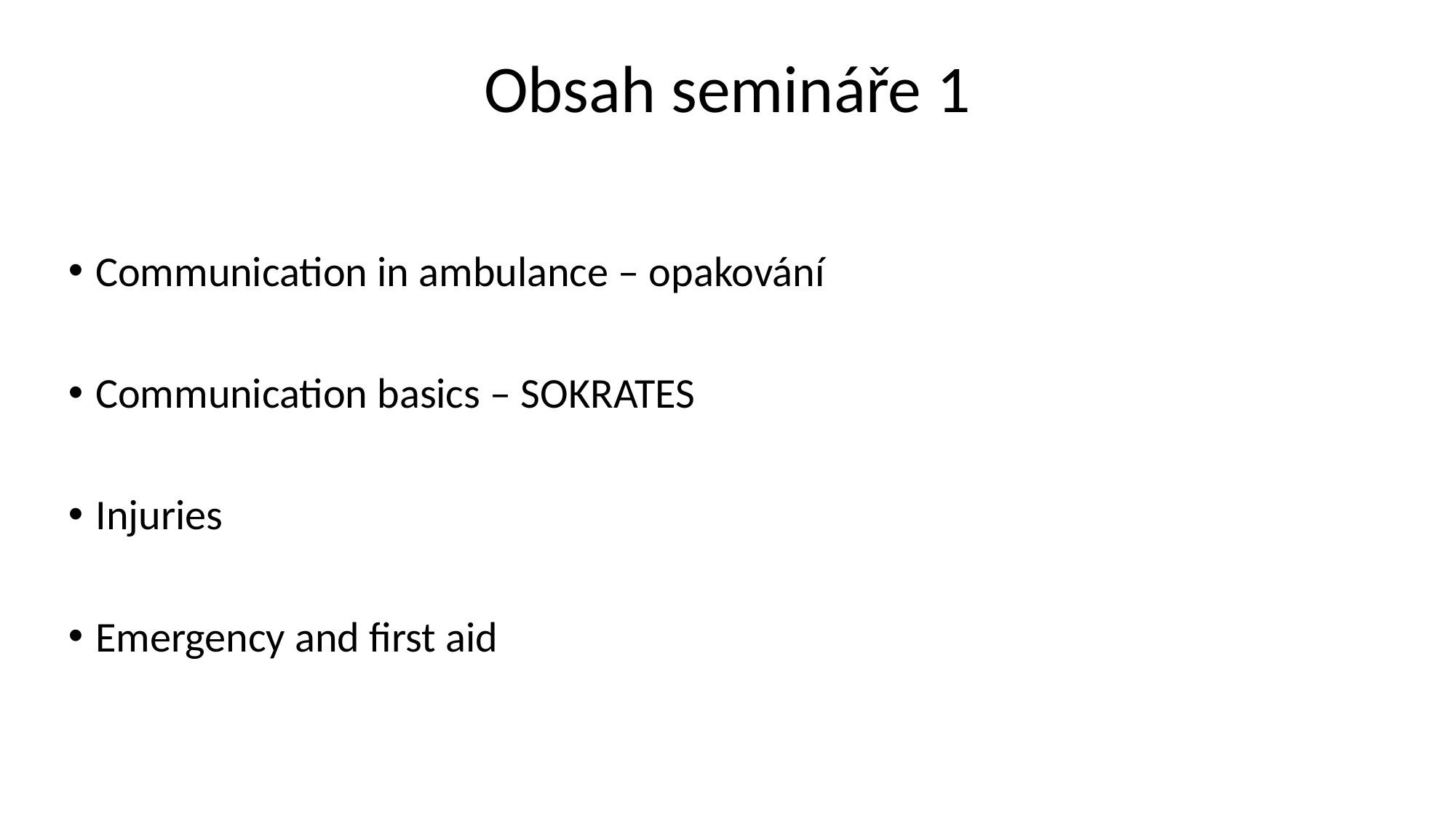

# Obsah semináře 1

Communication in ambulance – opakování

Communication basics – SOKRATES

Injuries

Emergency and first aid